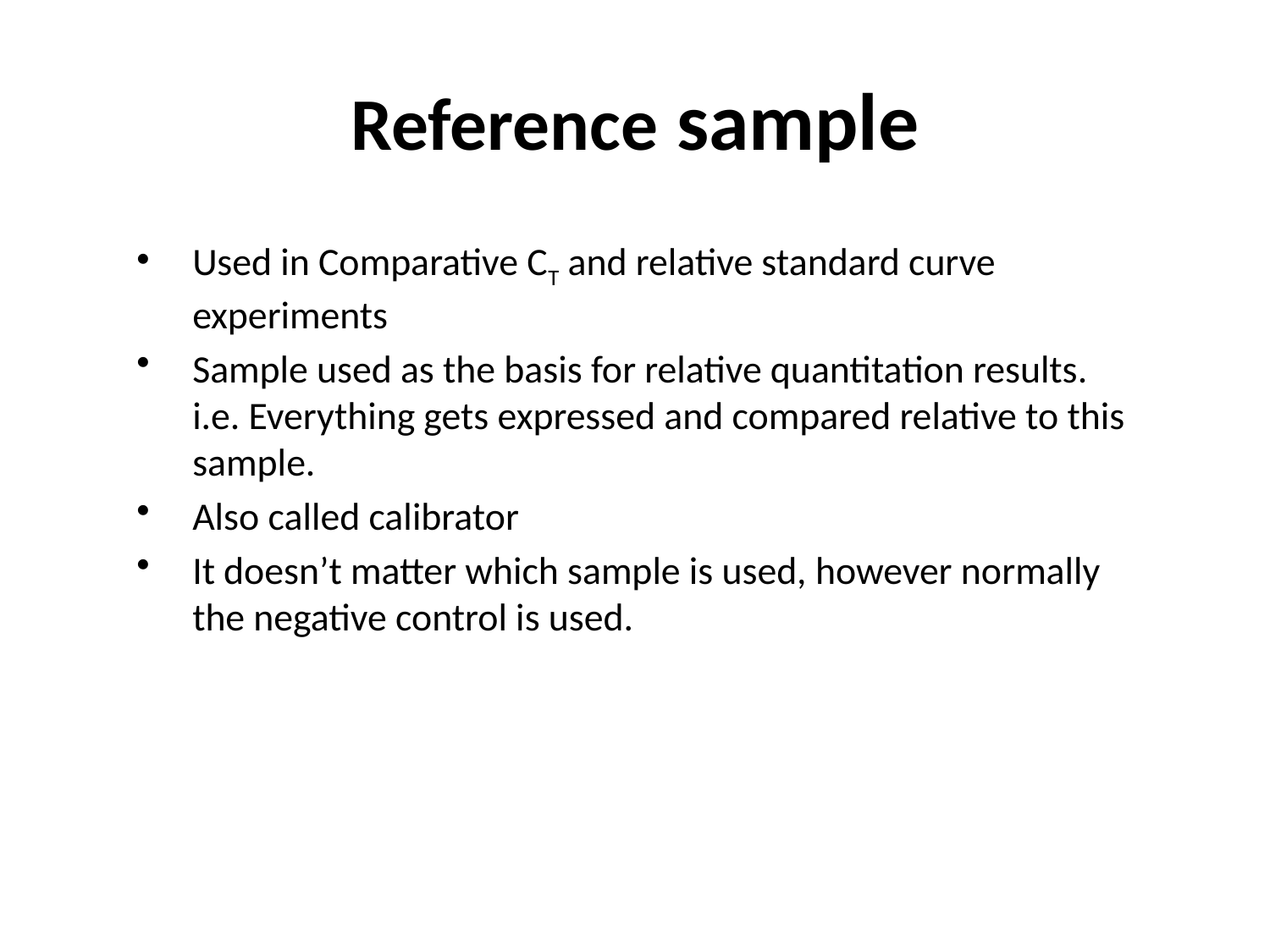

# Reference sample
Used in Comparative CT and relative standard curve experiments
Sample used as the basis for relative quantitation results. i.e. Everything gets expressed and compared relative to this sample.
Also called calibrator
It doesn’t matter which sample is used, however normally the negative control is used.